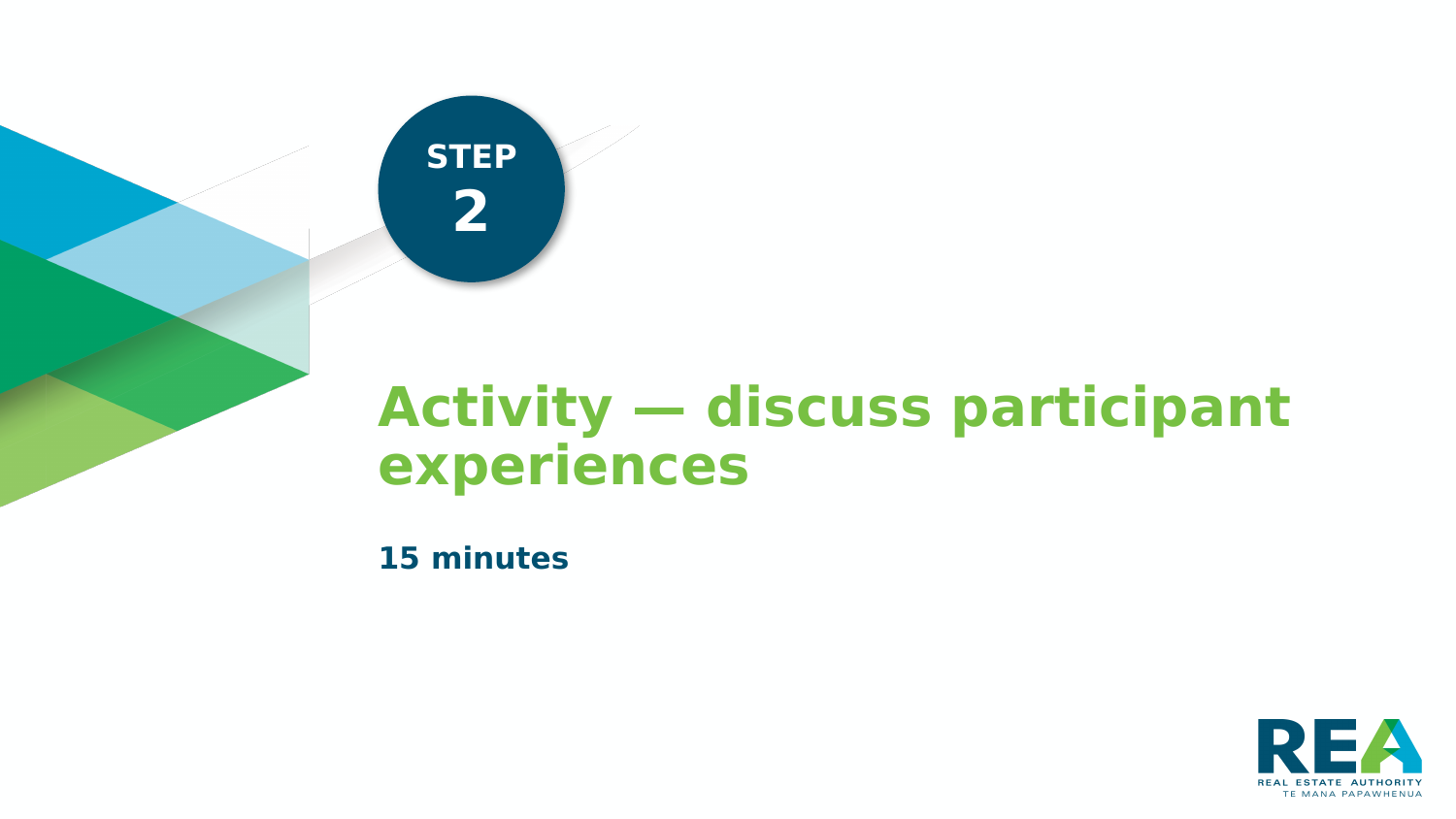

STEP
2
# Activity — discuss participant experiences

15 minutes